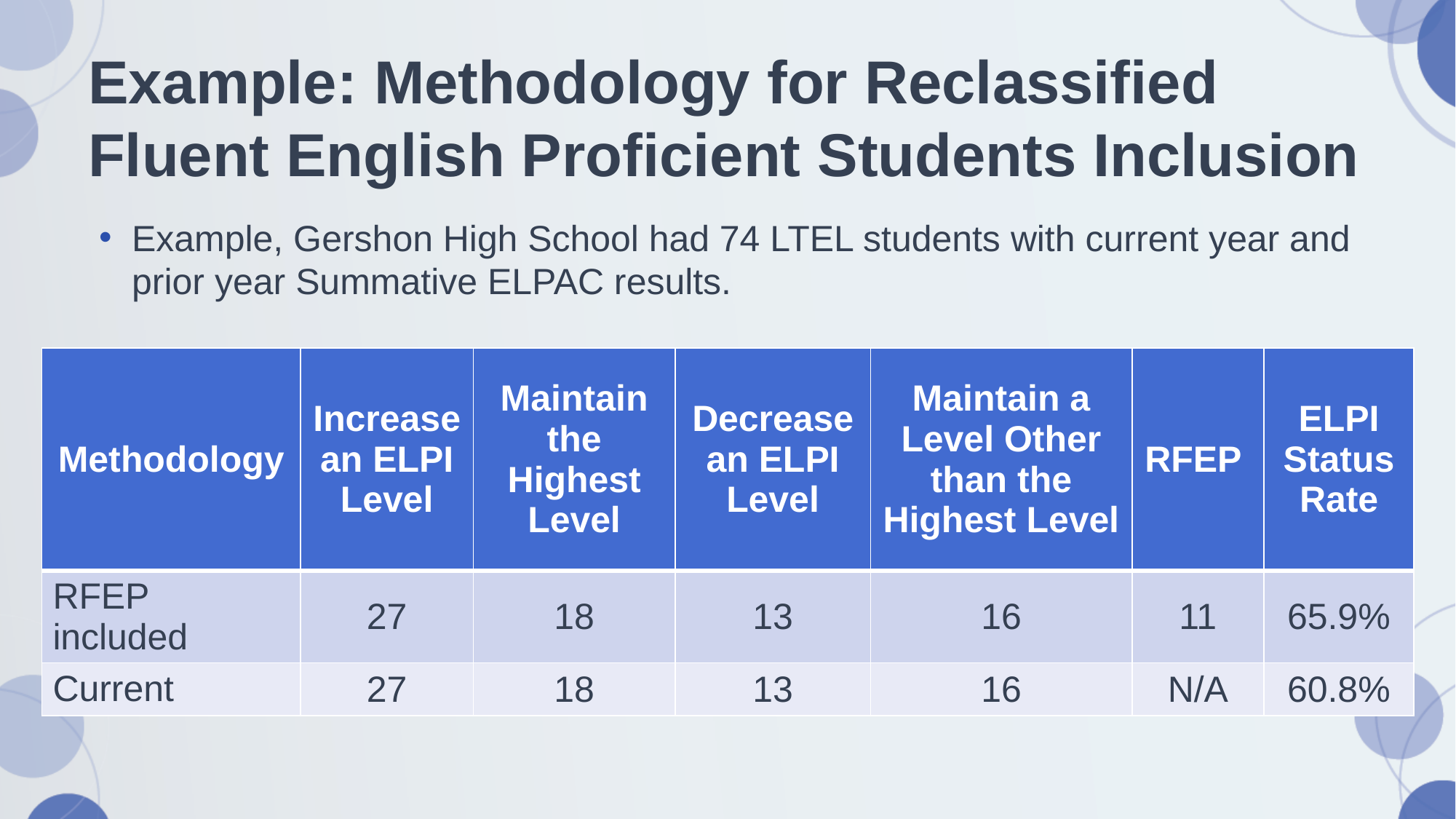

# Example: Methodology for Reclassified Fluent English Proficient Students Inclusion
Example, Gershon High School had 74 LTEL students with current year and prior year Summative ELPAC results.
| Methodology | Increase an ELPI Level | Maintain the Highest Level | Decrease an ELPI Level | Maintain a Level Other than the Highest Level | RFEP | ELPI Status Rate |
| --- | --- | --- | --- | --- | --- | --- |
| RFEP included | 27 | 18 | 13 | 16 | 11 | 65.9% |
| Current | 27 | 18 | 13 | 16 | N/A | 60.8% |